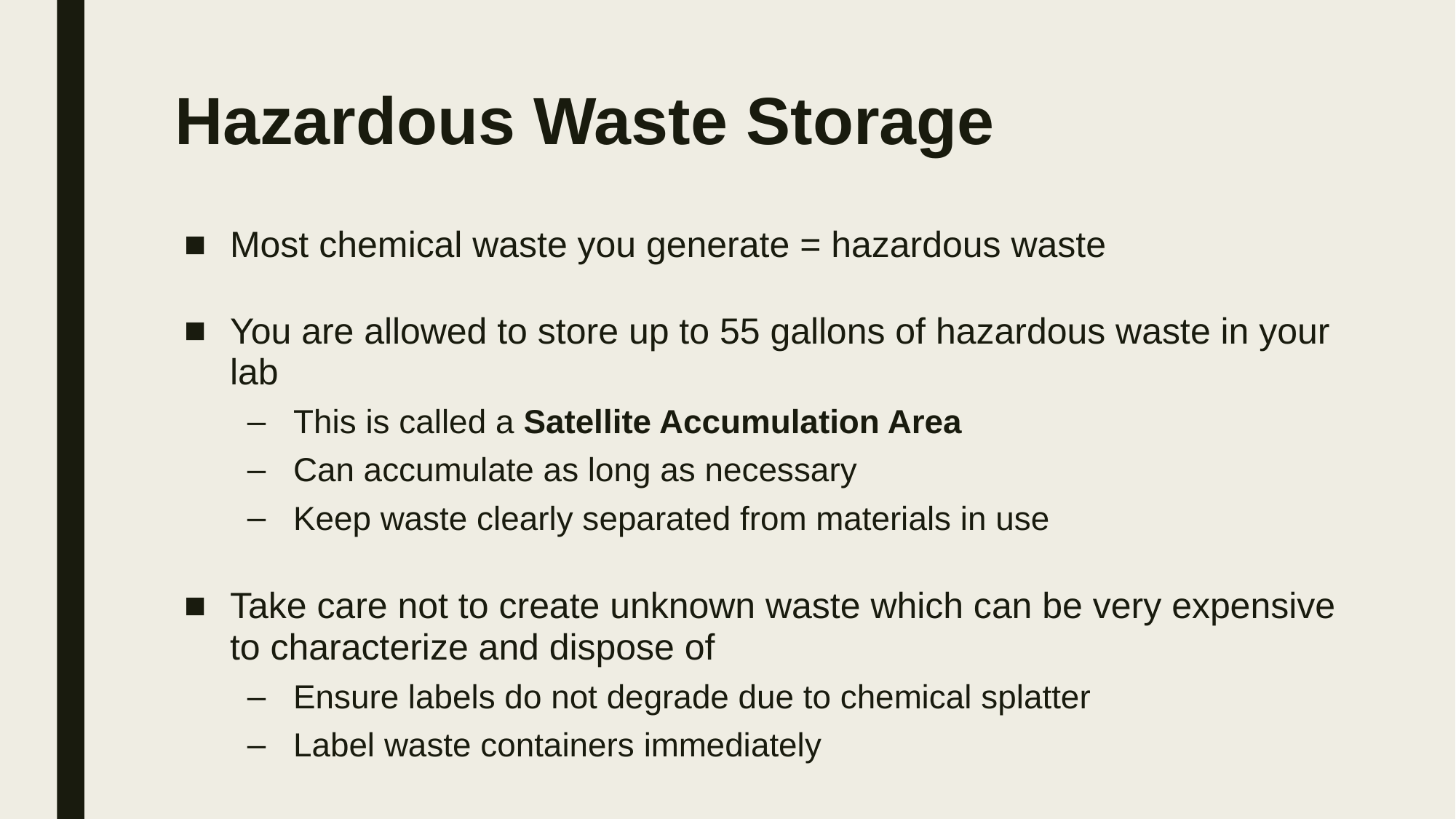

# Hazardous Waste Storage
Most chemical waste you generate = hazardous waste

You are allowed to store up to 55 gallons of hazardous waste in your lab
This is called a Satellite Accumulation Area
Can accumulate as long as necessary
Keep waste clearly separated from materials in use

Take care not to create unknown waste which can be very expensive to characterize and dispose of
Ensure labels do not degrade due to chemical splatter
Label waste containers immediately